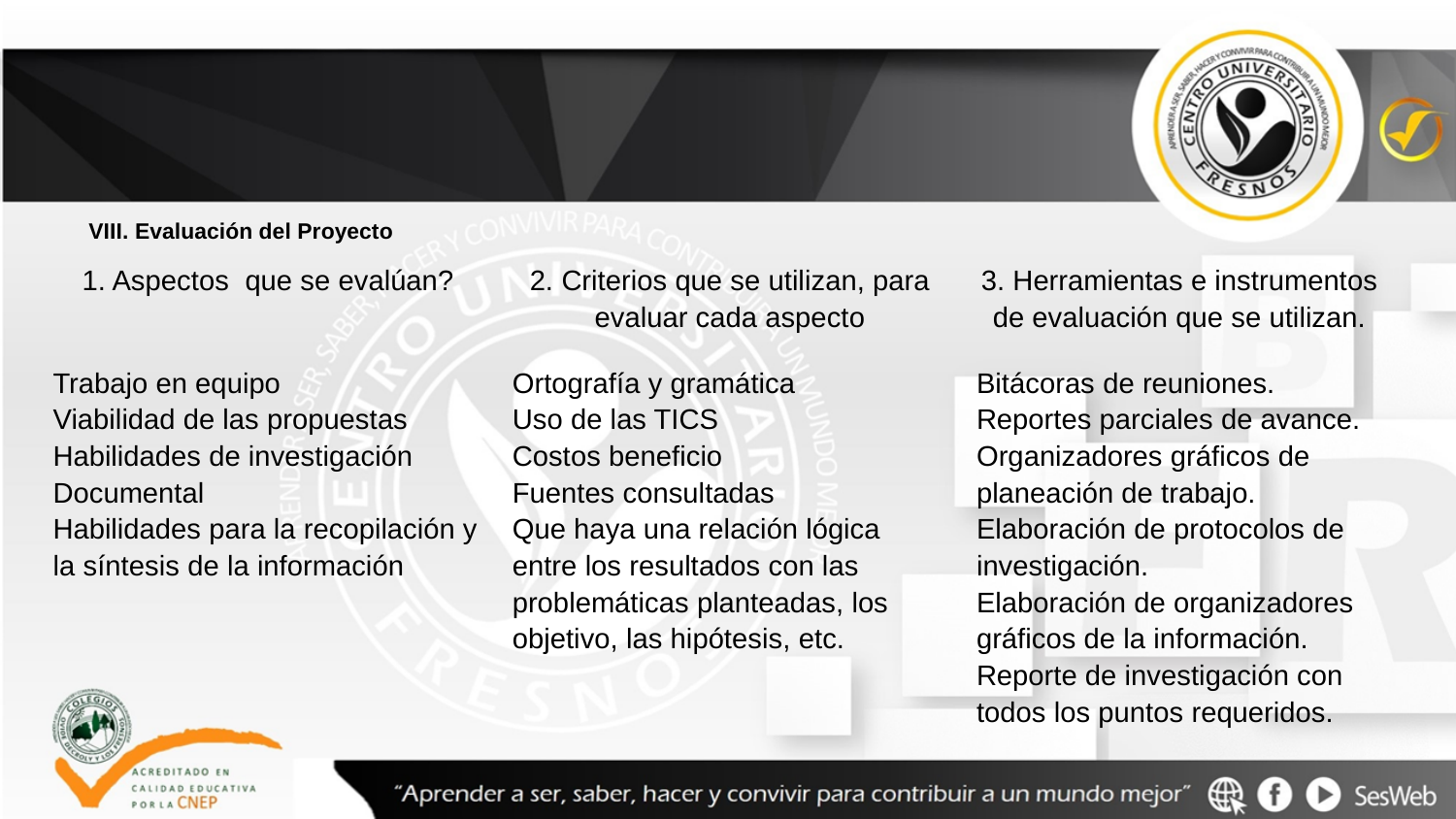

VIII. Evaluación del Proyecto
| 1. Aspectos que se evalúan? | 2. Criterios que se utilizan, para evaluar cada aspecto | 3. Herramientas e instrumentos de evaluación que se utilizan. |
| --- | --- | --- |
| Trabajo en equipo Viabilidad de las propuestas Habilidades de investigación Documental Habilidades para la recopilación y la síntesis de la información | Ortografía y gramática Uso de las TICS Costos beneficio Fuentes consultadas Que haya una relación lógica entre los resultados con las problemáticas planteadas, los objetivo, las hipótesis, etc. | Bitácoras de reuniones. Reportes parciales de avance. Organizadores gráficos de planeación de trabajo. Elaboración de protocolos de investigación. Elaboración de organizadores gráficos de la información. Reporte de investigación con todos los puntos requeridos. |